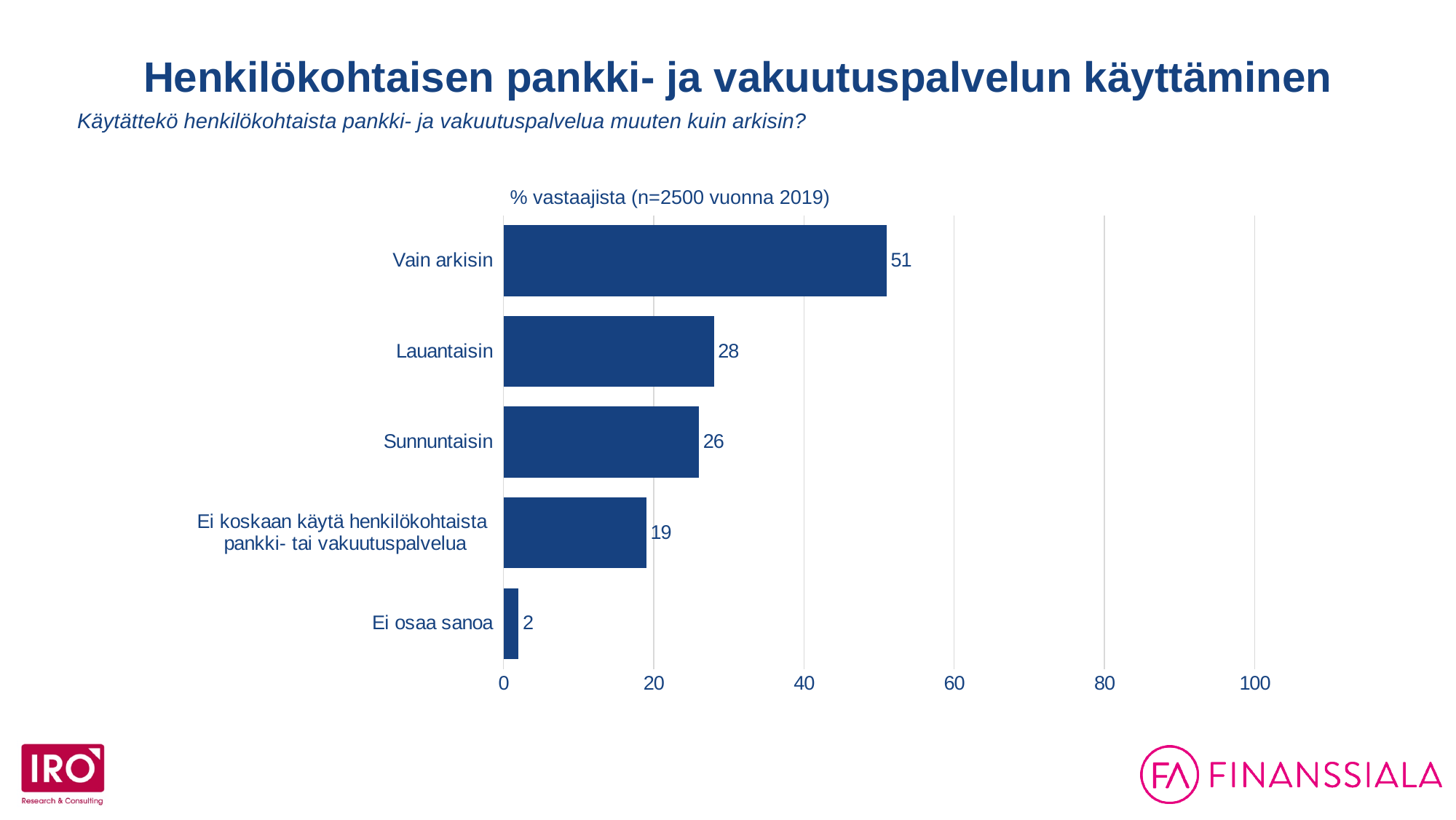

Henkilökohtaisen pankki- ja vakuutuspalvelun käyttäminen
Käytättekö henkilökohtaista pankki- ja vakuutuspalvelua muuten kuin arkisin?

### Chart

| Category |  |
|---|---|
| Vain arkisin | 51.0 |
| Lauantaisin | 28.0 |
| Sunnuntaisin | 26.0 |
| Ei koskaan käytä henkilökohtaista
pankki- tai vakuutuspalvelua | 19.0 |
| Ei osaa sanoa | 2.0 |
% vastaajista (n=2500 vuonna 2019)